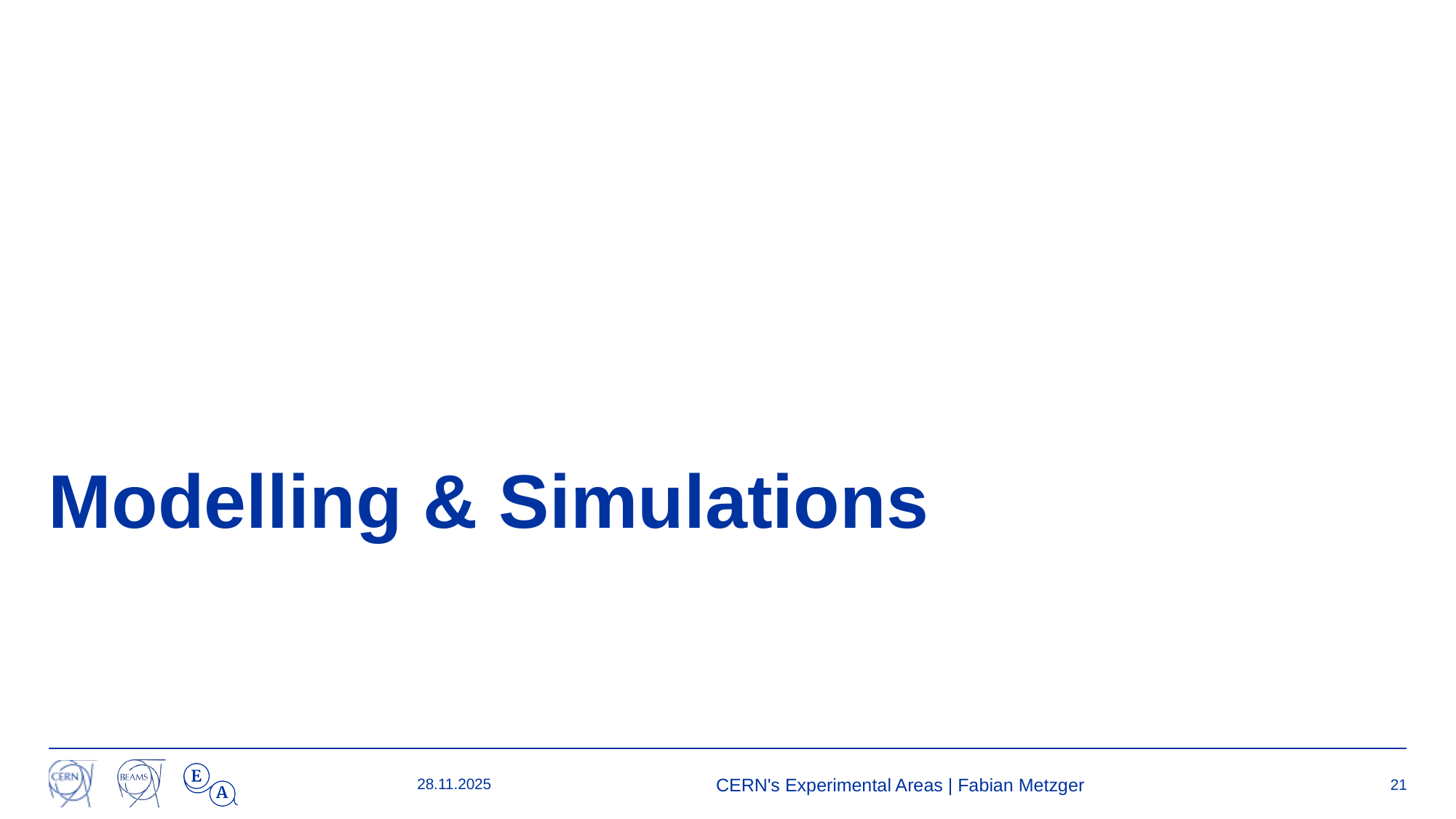

# Modelling & Simulations
28.11.2025
CERN's Experimental Areas | Fabian Metzger
21